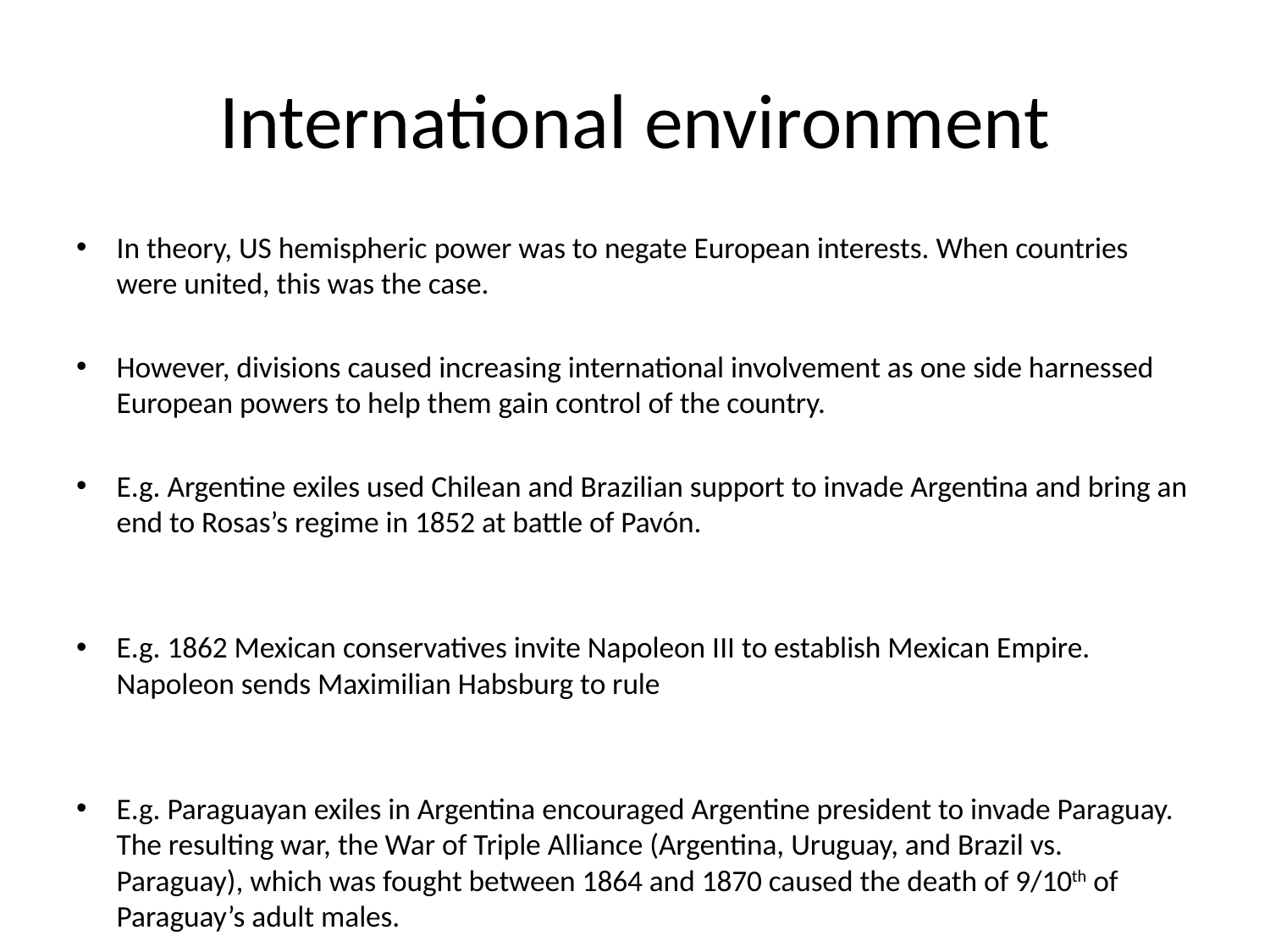

# International environment
In theory, US hemispheric power was to negate European interests. When countries were united, this was the case.

However, divisions caused increasing international involvement as one side harnessed European powers to help them gain control of the country.

E.g. Argentine exiles used Chilean and Brazilian support to invade Argentina and bring an end to Rosas’s regime in 1852 at battle of Pavón.

E.g. 1862 Mexican conservatives invite Napoleon III to establish Mexican Empire. Napoleon sends Maximilian Habsburg to rule

E.g. Paraguayan exiles in Argentina encouraged Argentine president to invade Paraguay. The resulting war, the War of Triple Alliance (Argentina, Uruguay, and Brazil vs. Paraguay), which was fought between 1864 and 1870 caused the death of 9/10th of Paraguay’s adult males.